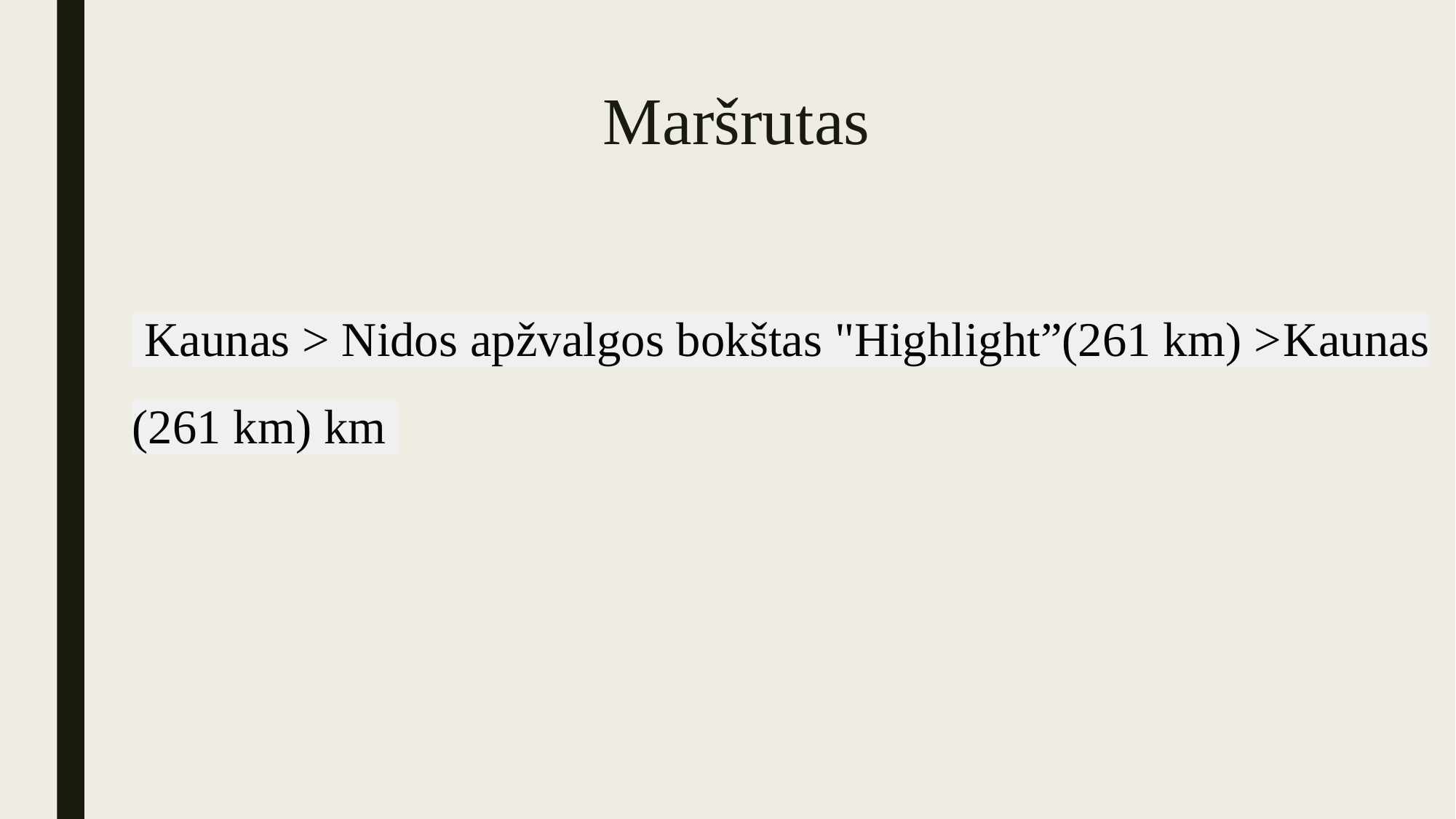

# Maršrutas
 Kaunas > Nidos apžvalgos bokštas "Highlight”(261 km) >Kaunas (261 km) km